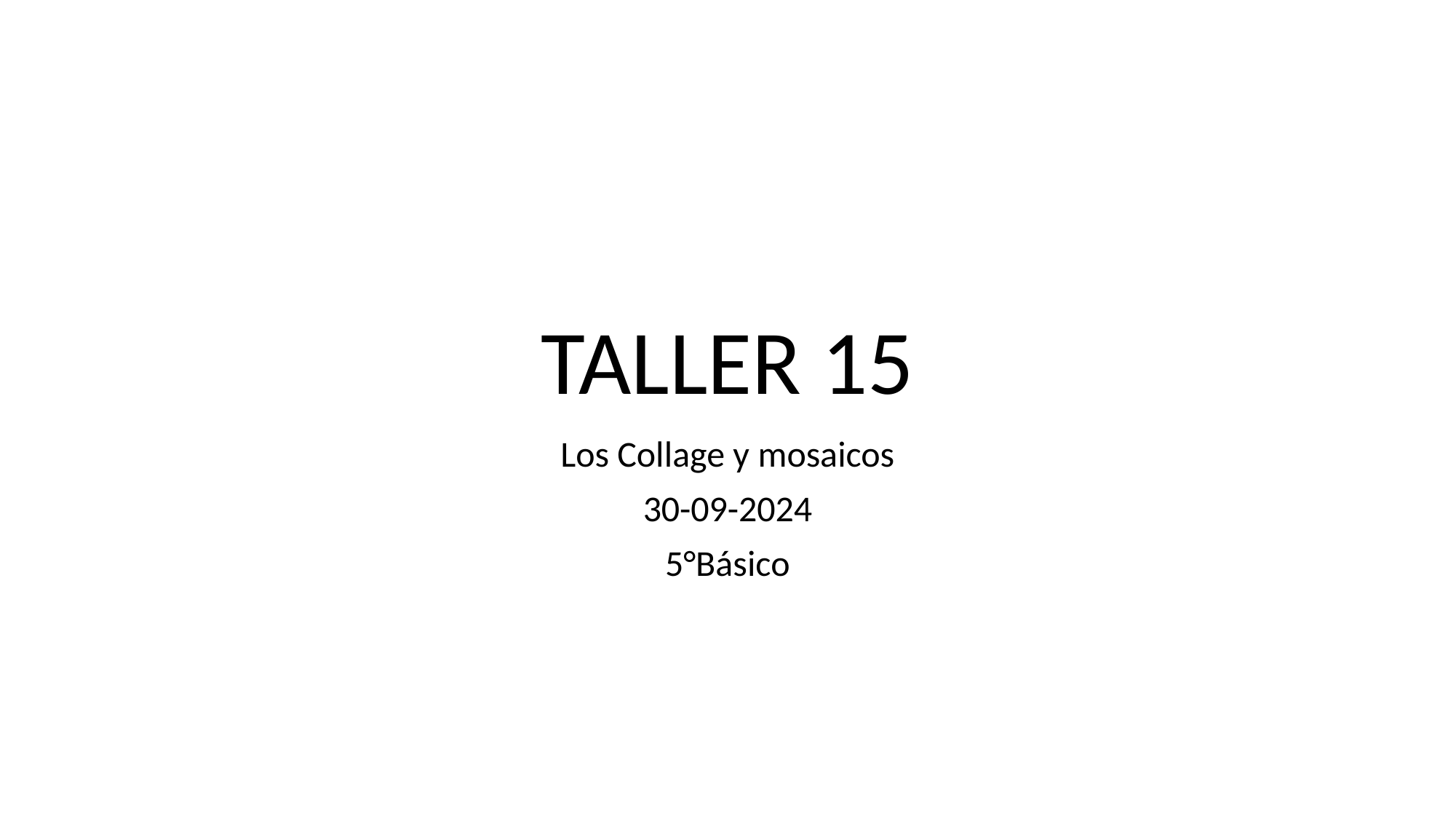

# TALLER 15
Los Collage y mosaicos
30-09-2024
5°Básico